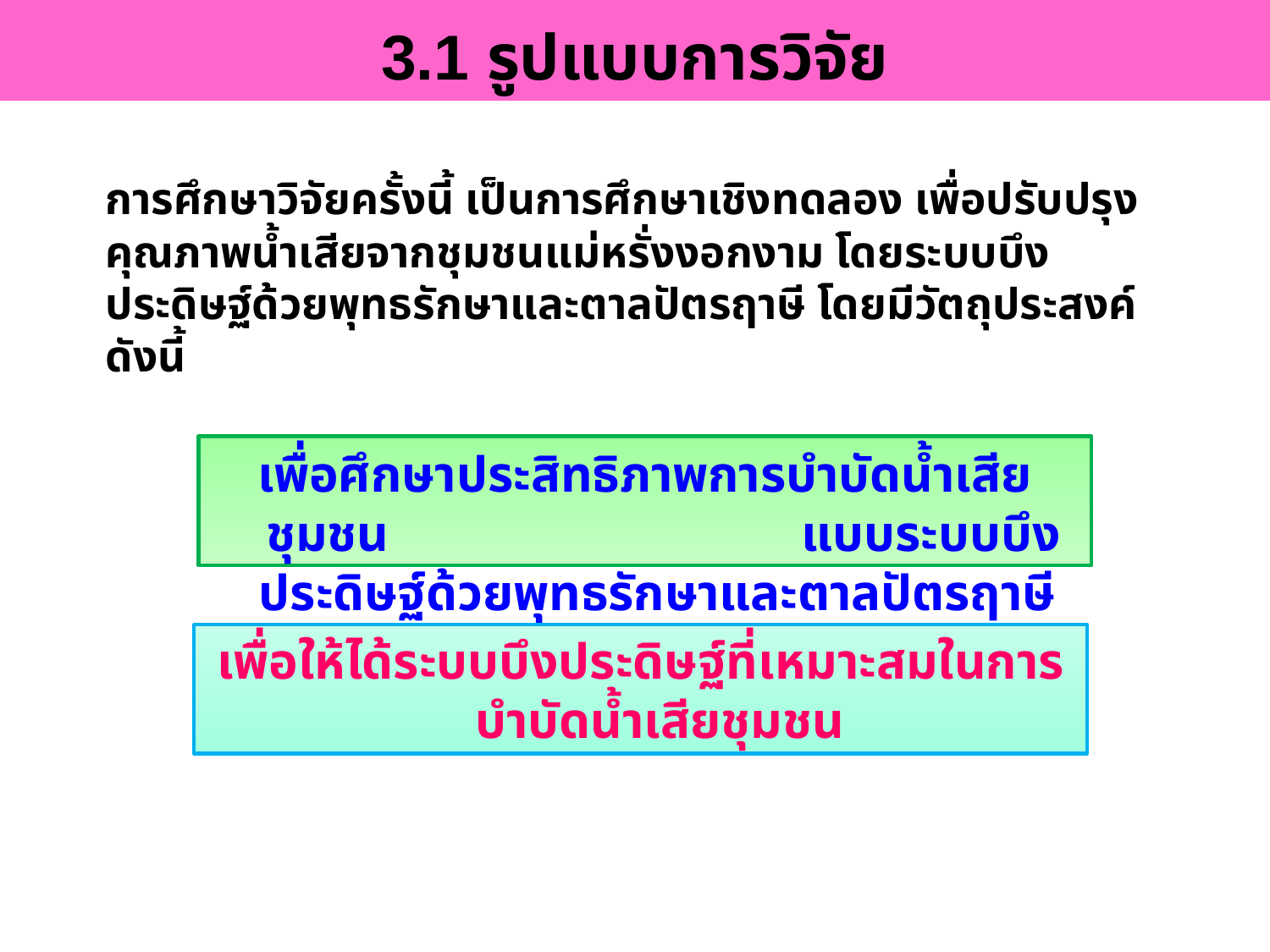

3.1 รูปแบบการวิจัย
		การศึกษาวิจัยครั้งนี้ เป็นการศึกษาเชิงทดลอง เพื่อปรับปรุงคุณภาพน้ำเสียจากชุมชนแม่หรั่งงอกงาม โดยระบบบึงประดิษฐ์ด้วยพุทธรักษาและตาลปัตรฤาษี โดยมีวัตถุประสงค์ดังนี้

เพื่อศึกษาประสิทธิภาพการบำบัดน้ำเสียชุมชน                                แบบระบบบึงประดิษฐ์ด้วยพุทธรักษาและตาลปัตรฤาษี

เพื่อให้ได้ระบบบึงประดิษฐ์ที่เหมาะสมในการบำบัดน้ำเสียชุมชน